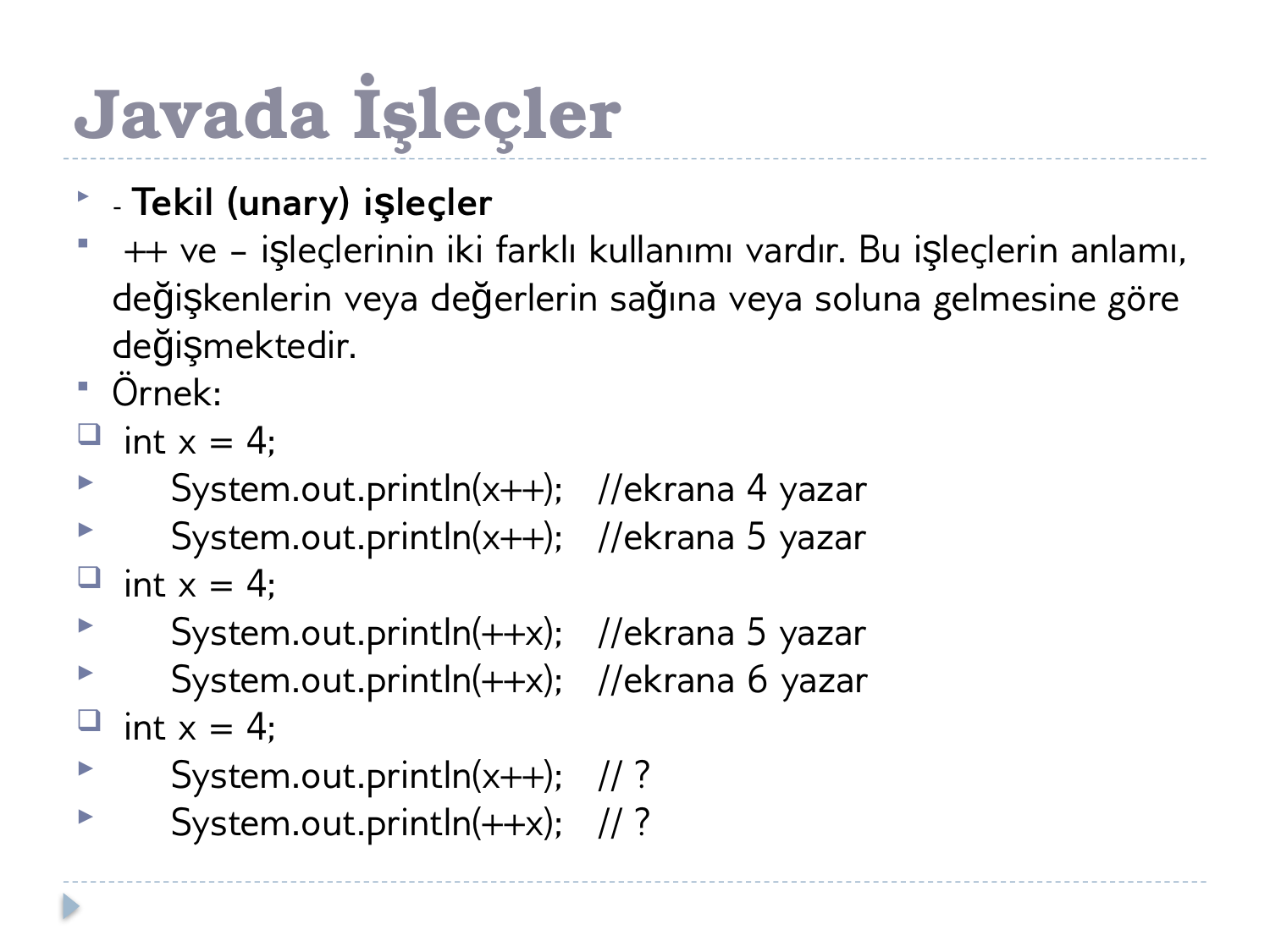

# Javada İşleçler
- Tekil (unary) işleçler
 ++ ve – işleçlerinin iki farklı kullanımı vardır. Bu işleçlerin anlamı, değişkenlerin veya değerlerin sağına veya soluna gelmesine göre değişmektedir.
Örnek:
 int x = 4;
     System.out.println(x++);   //ekrana 4 yazar
     System.out.println(x++);   //ekrana 5 yazar
 int x = 4;
     System.out.println(++x);   //ekrana 5 yazar
     System.out.println(++x);   //ekrana 6 yazar
 int x = 4;
     System.out.println(x++);   // ?
     System.out.println(++x);   // ?